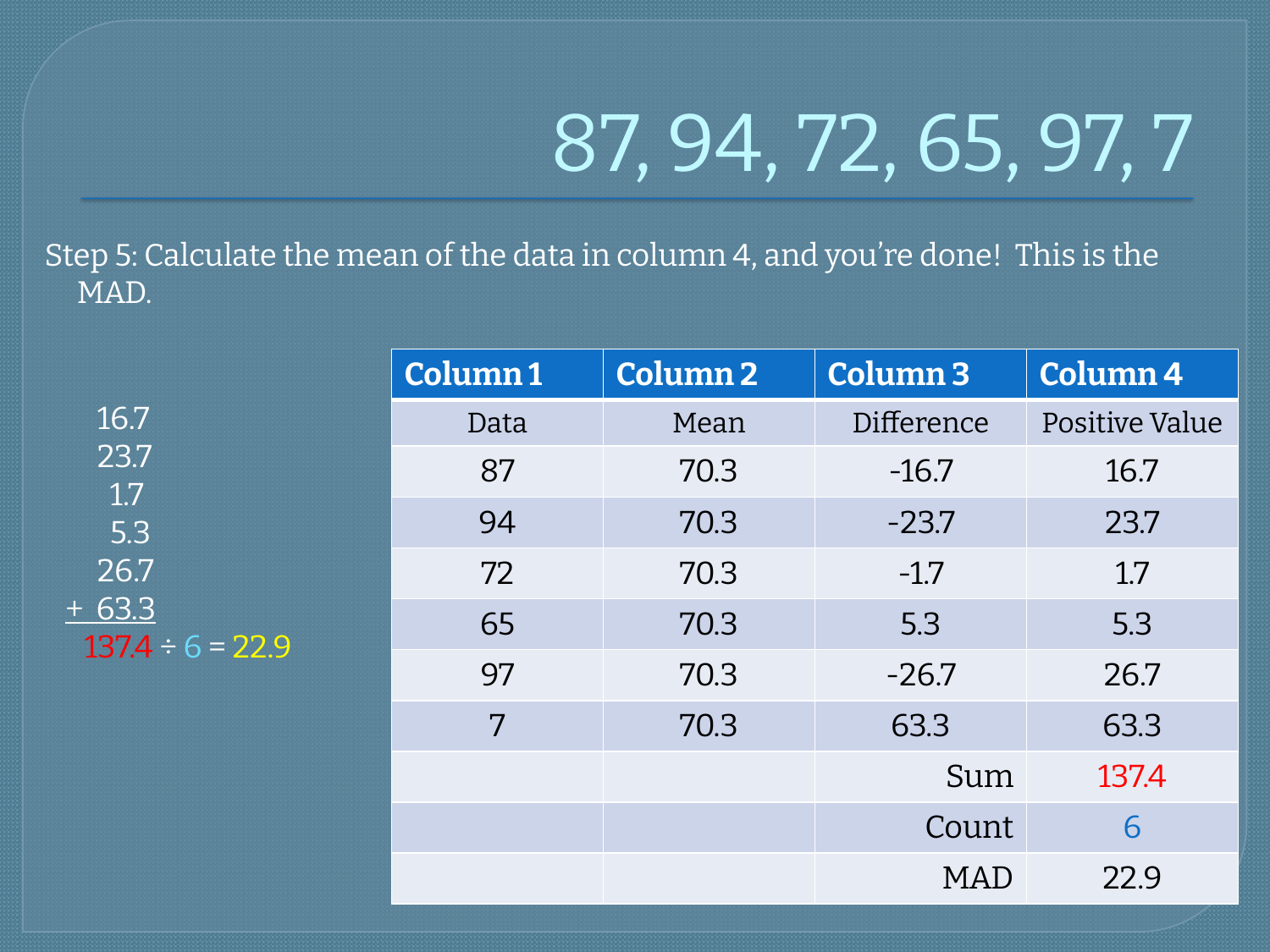

# 87, 94, 72, 65, 97, 7
Step 5: Calculate the mean of the data in column 4, and you’re done!  This is the MAD.

| Column 1 | Column 2 | Column 3 | Column 4 |
| --- | --- | --- | --- |
| Data | Mean | Difference | Positive Value |
| 87 | 70.3 | -16.7 | 16.7 |
| 94 | 70.3 | -23.7 | 23.7 |
| 72 | 70.3 | -1.7 | 1.7 |
| 65 | 70.3 | 5.3 | 5.3 |
| 97 | 70.3 | -26.7 | 26.7 |
| 7 | 70.3 | 63.3 | 63.3 |
|  |  | Sum | 137.4 |
|  |  | Count | 6 |
|  |  | MAD | 22.9 |
     16.7
     23.7
       1.7
       5.3
     26.7
+  63.3
   137.4 ÷ 6 = 22.9